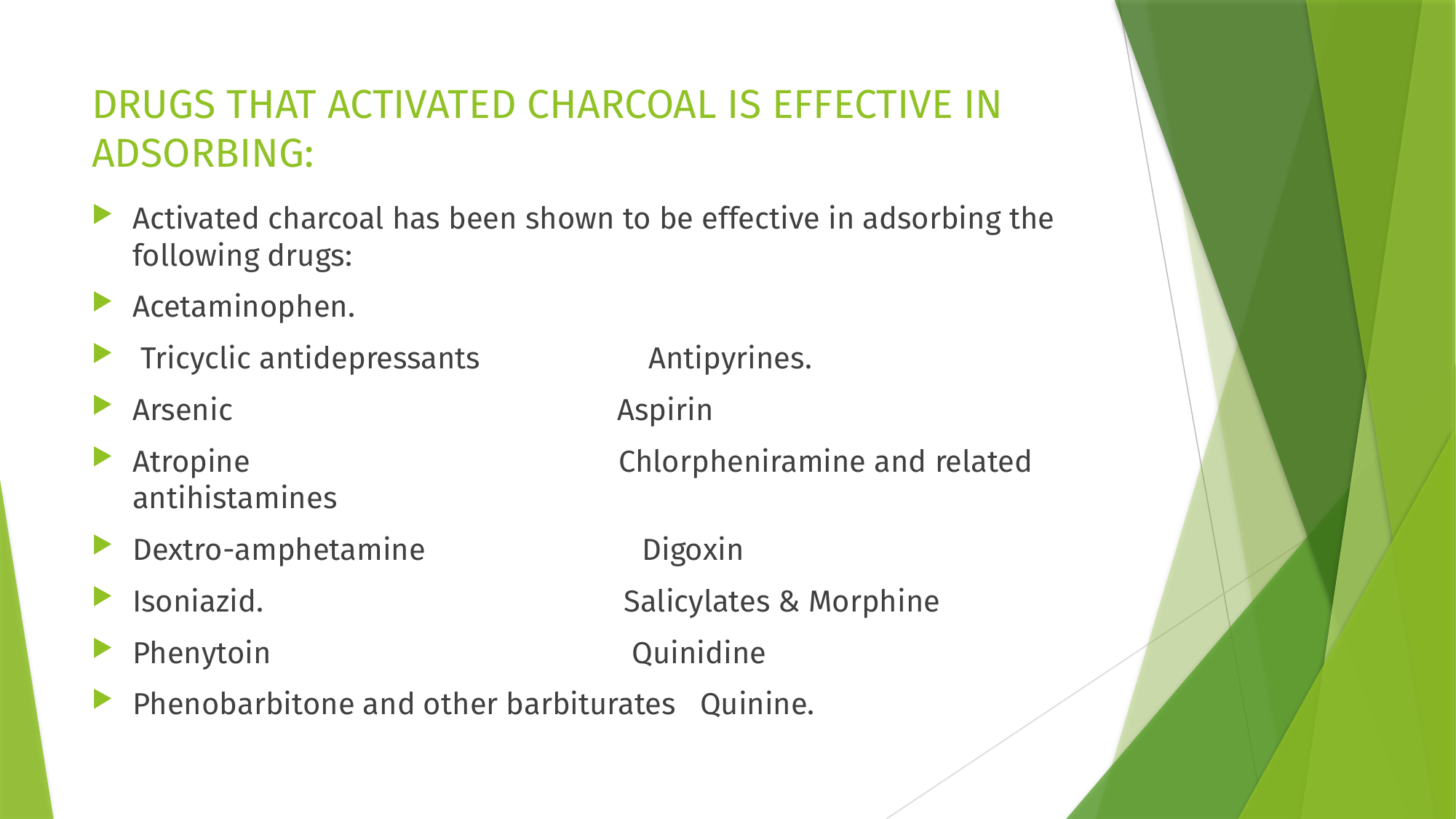

# DRUGS THAT ACTIVATED CHARCOAL IS EFFECTIVE IN ADSORBING:
Activated charcoal has been shown to be effective in adsorbing the following drugs:
Acetaminophen.
 Tricyclic antidepressants                     Antipyrines.
Arsenic                                                Aspirin
Atropine                                              Chlorpheniramine and related antihistamines
Dextro-amphetamine                           Digoxin
Isoniazid.                                             Salicylates & Morphine
Phenytoin                                             Quinidine
Phenobarbitone and other barbiturates   Quinine.